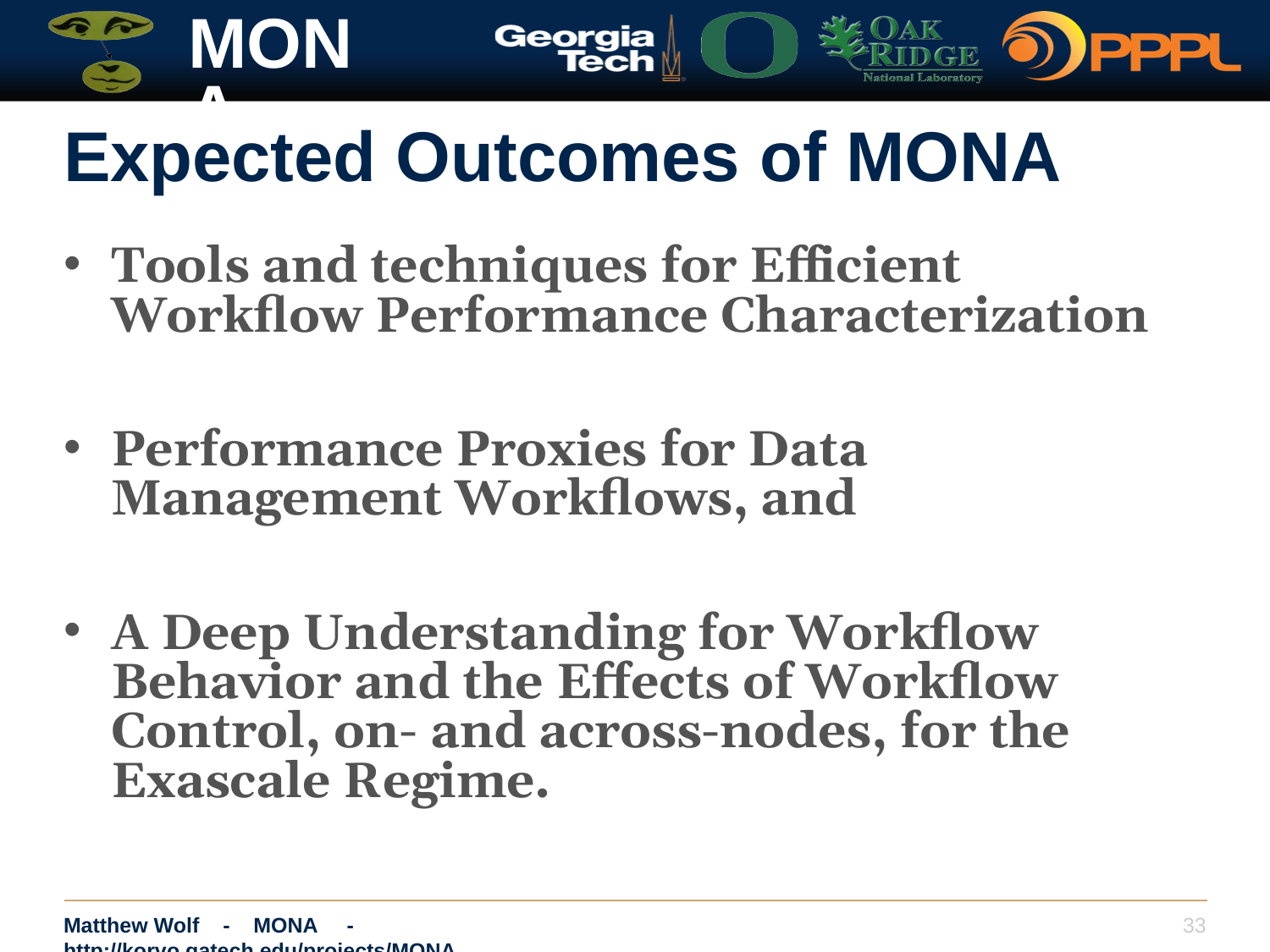

# Expected Outcomes of MONA
Tools and techniques for Efficient Workflow Performance Characterization
Performance Proxies for Data Management Workflows, and
A Deep Understanding for Workflow Behavior and the Effects of Workflow Control, on- and across-nodes, for the Exascale Regime.

Matthew Wolf    -    MONA     -    http://korvo.gatech.edu/projects/MONA
33